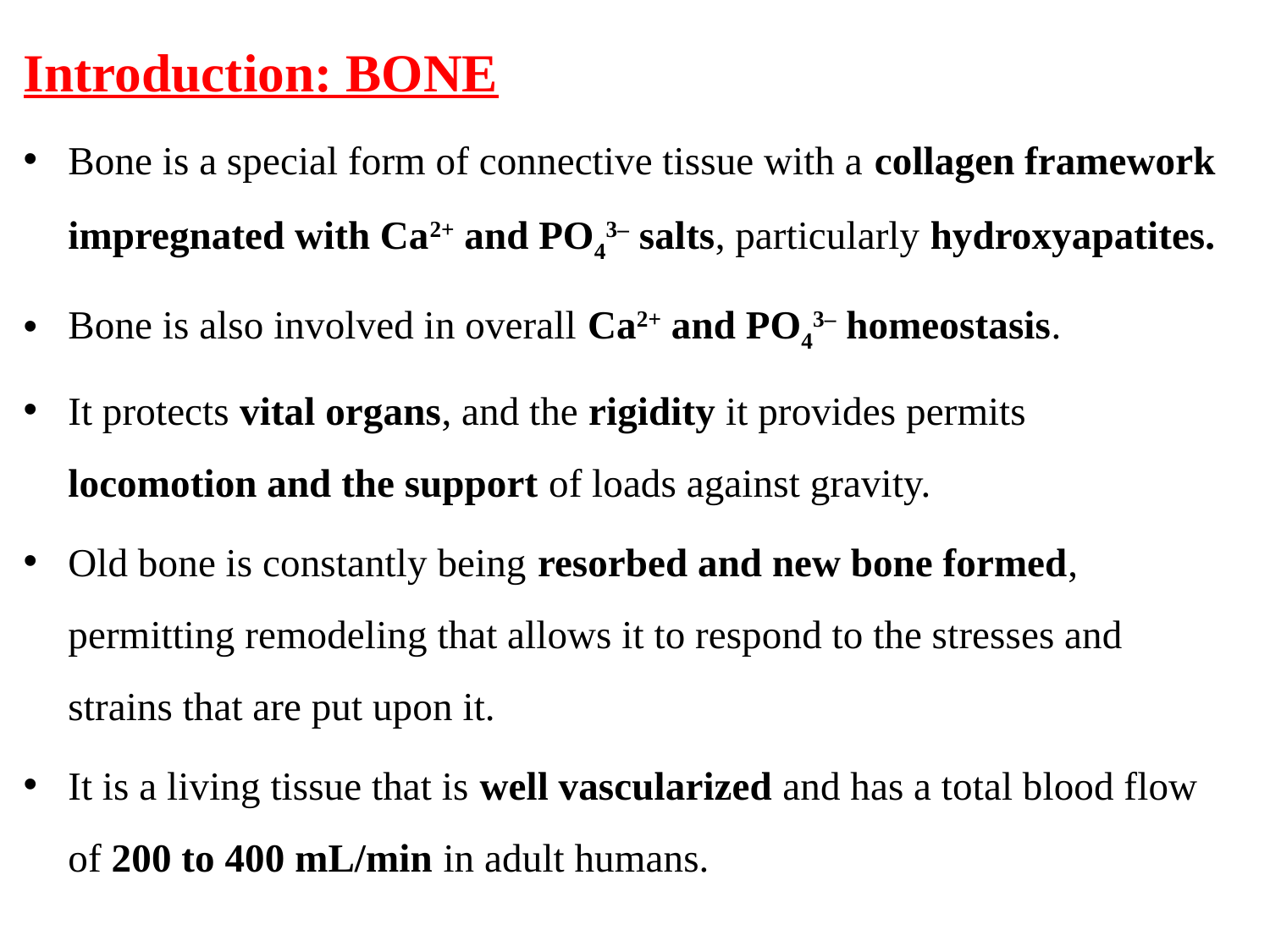

Introduction: BONE
Bone is a special form of connective tissue with a collagen framework impregnated with Ca2+ and PO43– salts, particularly hydroxyapatites.
Bone is also involved in overall Ca2+ and PO43– homeostasis.
It protects vital organs, and the rigidity it provides permits locomotion and the support of loads against gravity.
Old bone is constantly being resorbed and new bone formed, permitting remodeling that allows it to respond to the stresses and strains that are put upon it.
It is a living tissue that is well vascularized and has a total blood flow of 200 to 400 mL/min in adult humans.